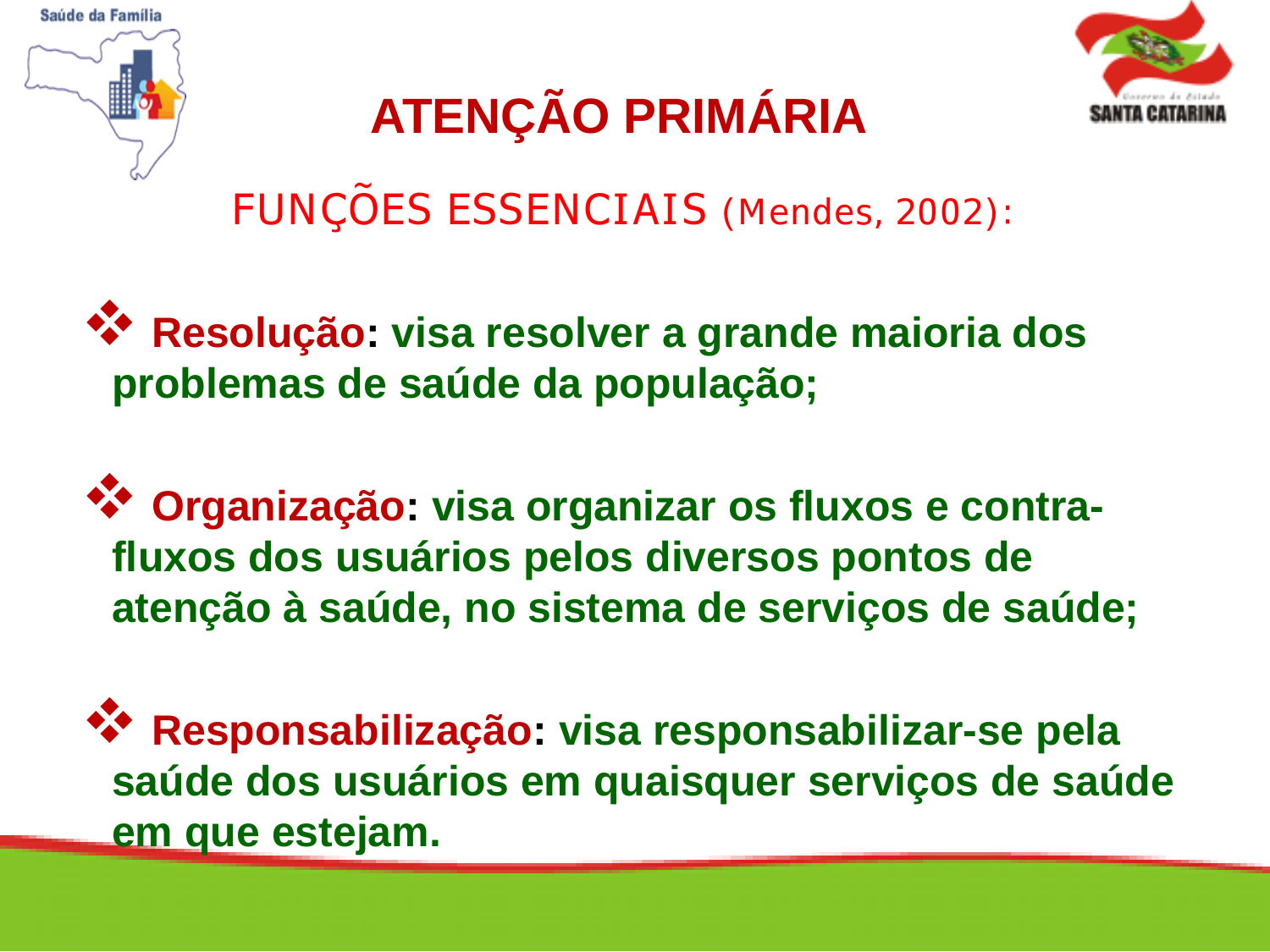

ATENÇÃO PRIMÁRIA
FUNÇÕES ESSENCIAIS (Mendes, 2002):

 Resolução: visa resolver a grande maioria dos problemas de saúde da população;

 Organização: visa organizar os fluxos e contra-fluxos dos usuários pelos diversos pontos de atenção à saúde, no sistema de serviços de saúde;

 Responsabilização: visa responsabilizar-se pela saúde dos usuários em quaisquer serviços de saúde em que estejam.